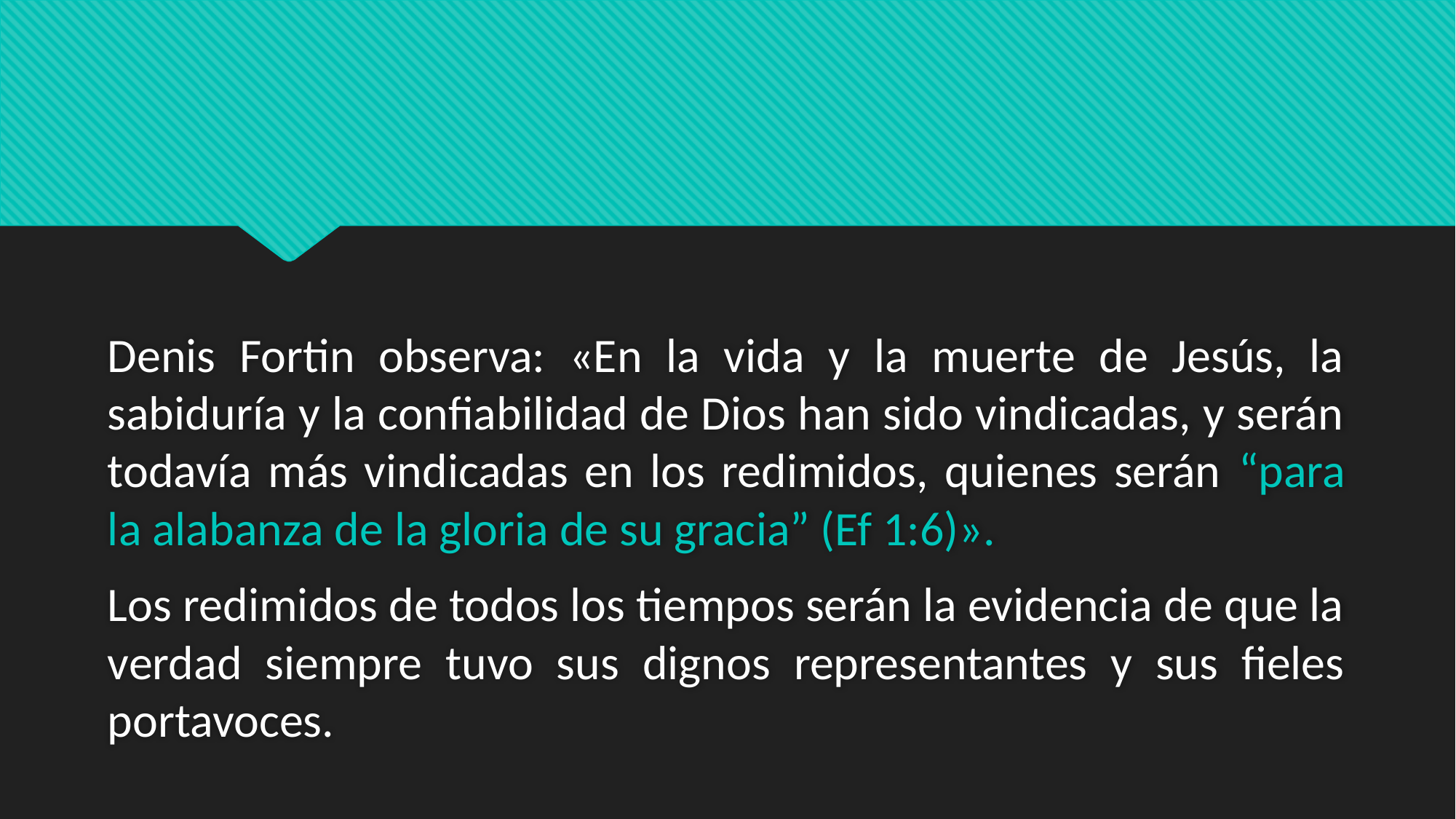

#
Denis Fortin observa: «En la vida y la muerte de Jesús, la sabiduría y la confiabilidad de Dios han sido vindicadas, y serán todavía más vindicadas en los redimidos, quienes serán “para la alabanza de la gloria de su gracia” (Ef 1:6)».
Los redimidos de todos los tiempos serán la evidencia de que la verdad siempre tuvo sus dignos representantes y sus fieles portavoces.